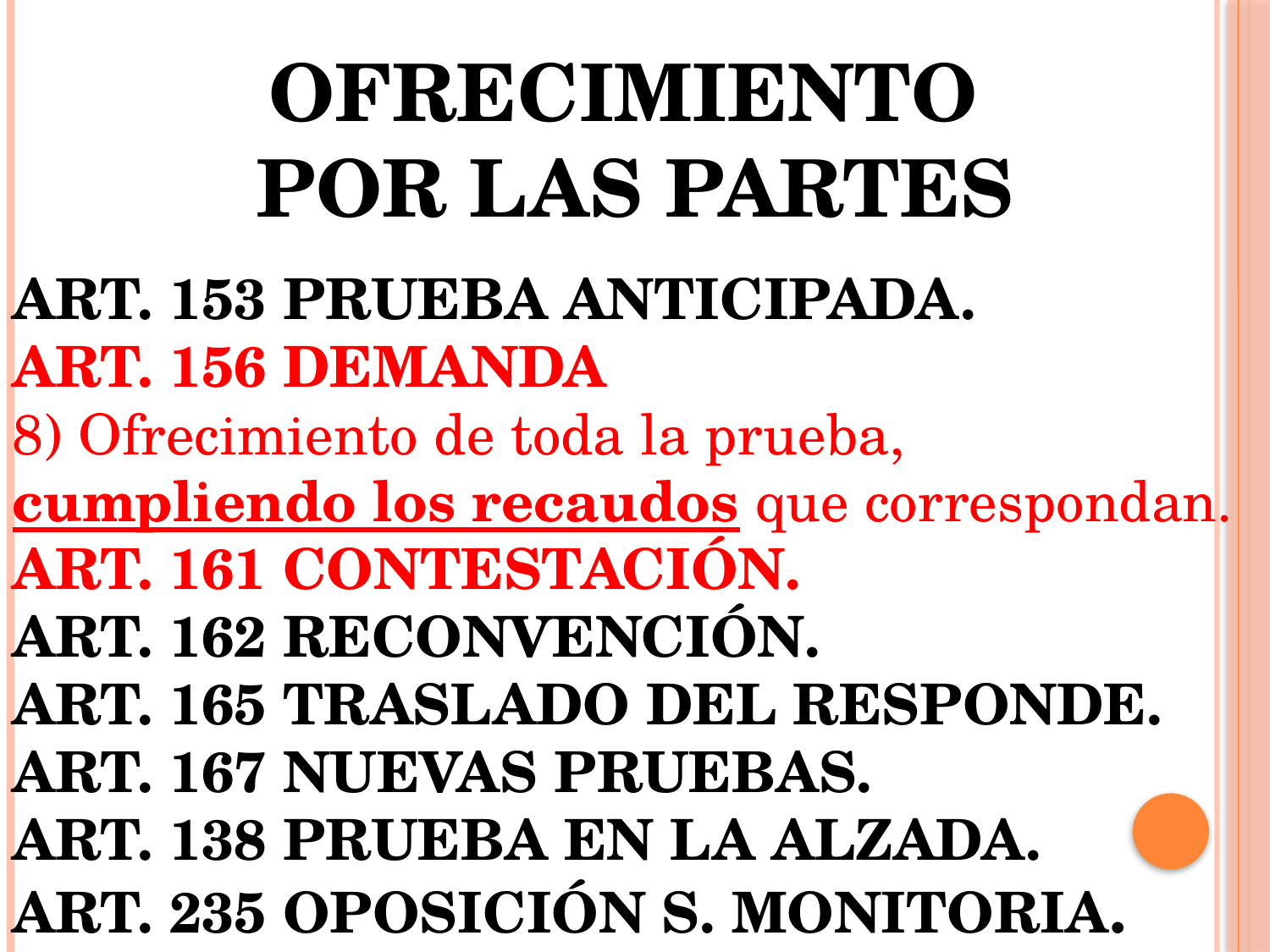

OFRECIMIENTO
POR LAS PARTES
ART. 153 PRUEBA ANTICIPADA.
ART. 156 DEMANDA
8) Ofrecimiento de toda la prueba, cumpliendo los recaudos que correspondan.
ART. 161 CONTESTACIÓN.
ART. 162 RECONVENCIÓN.
ART. 165 TRASLADO DEL RESPONDE.
ART. 167 NUEVAS PRUEBAS.
ART. 138 PRUEBA EN LA ALZADA.
ART. 235 OPOSICIÓN S. MONITORIA.